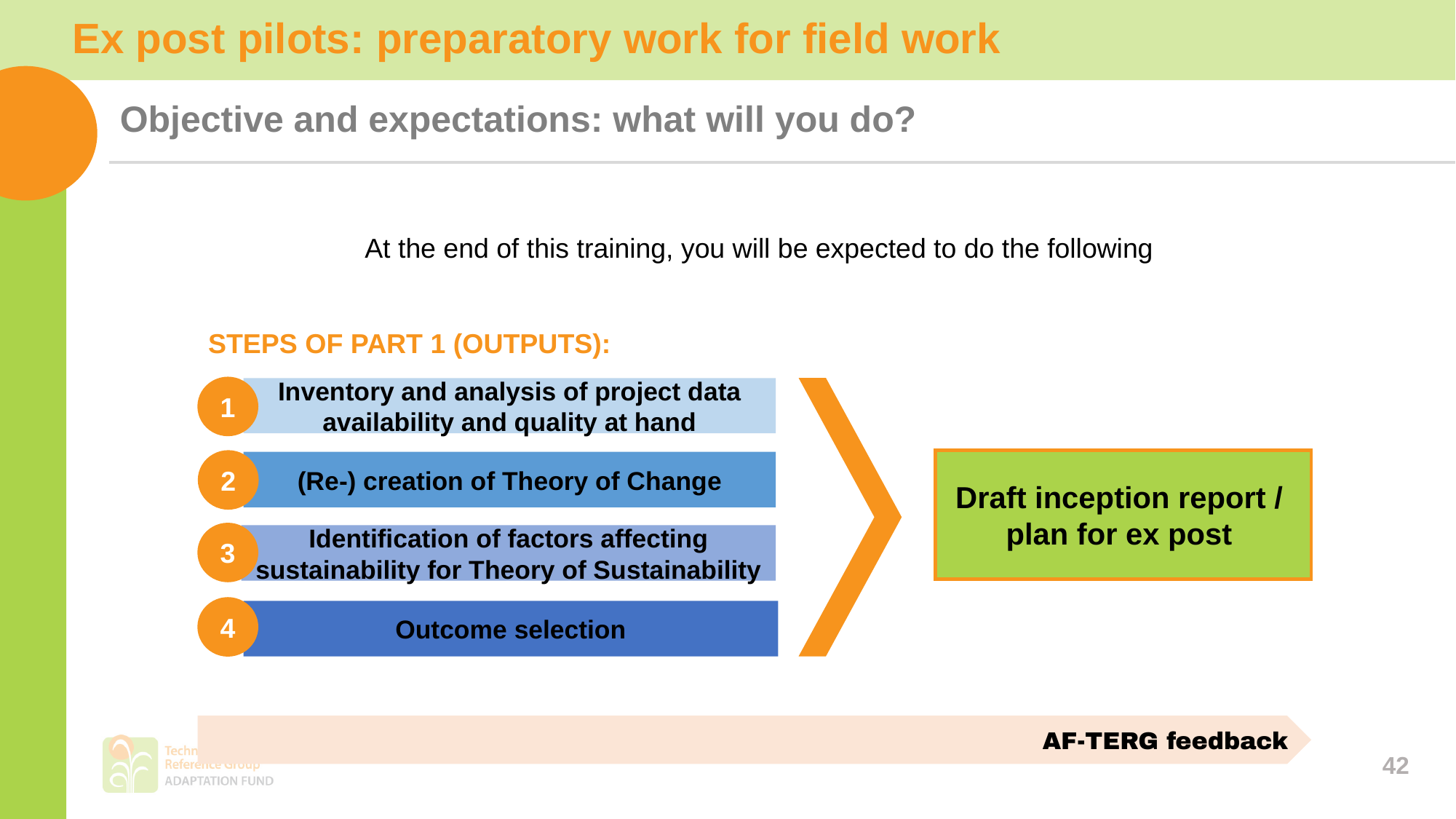

Ex post pilots: preparatory work for field work

Objective and expectations: what will you do?
At the end of this training, you will be expected to do the following
STEPS OF PART 1 (OUTPUTS):
1

Inventory and analysis of project data availability and quality at hand
2
Draft inception report /
plan for ex post
(Re-) creation of Theory of Change
3
Identification of factors affecting sustainability for Theory of Sustainability
4
Outcome selection

AF-TERG feedback
42